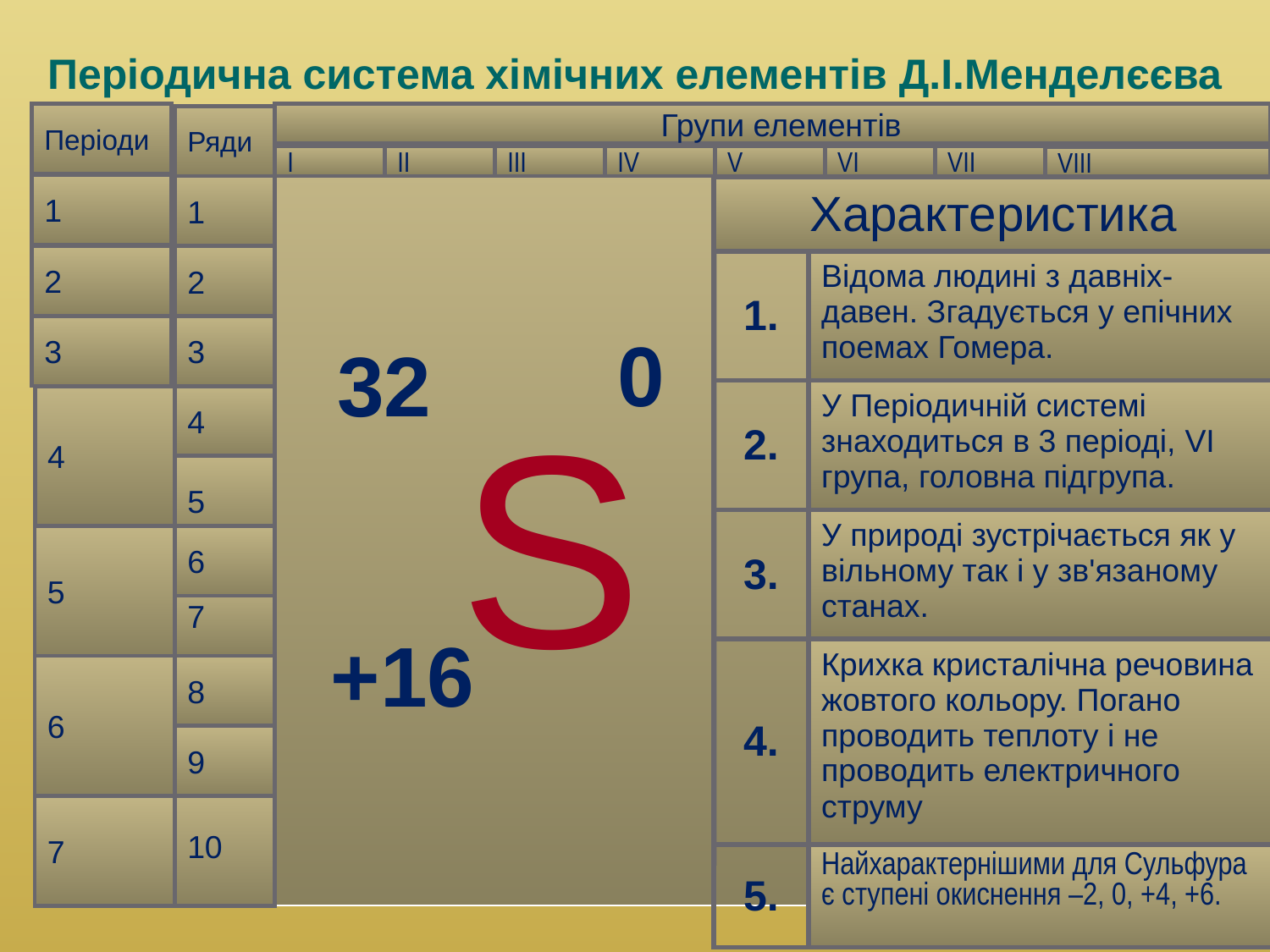

Періодична система хімічних елементів Д.І.Менделєєва
Періоди
                                          Групи елементів
Ряди
I
II
III
IV
V
VI
VII
VIII
1
1

| Характеристика |  |
| --- | --- |
| 1. | Відома людині з давніх-давен. Згадується у епічних поемах Гомера. |
| 2. | У Періодичній системі знаходиться в 3 періоді, VІ група, головна підгрупа. |
| 3. | У природі зустрічається як у вільному так і у зв'язаному станах. |
| 4. | Крихка кристалічна речовина жовтого кольору. Погано проводить теплоту і не проводить електричного струму |
| 5. | Найхарактернішими для Сульфура є ступені окиснення –2, 0, +4, +6. |
2
2

0
32
 +16
3
3
 S
4
4

5
5
6
7
6
8
9
10
7